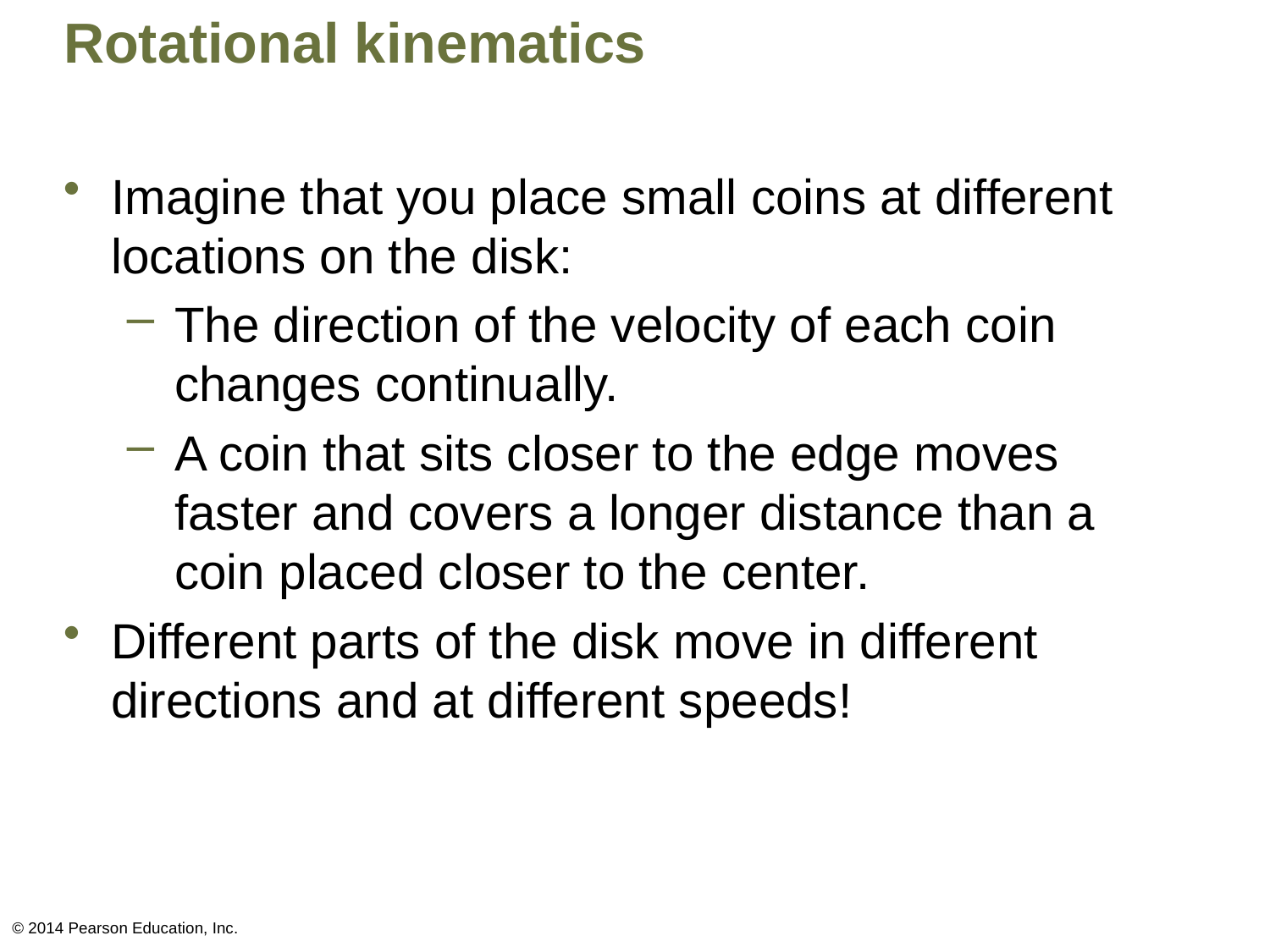

# Rotational kinematics
Imagine that you place small coins at different locations on the disk:
The direction of the velocity of each coin changes continually.
A coin that sits closer to the edge moves faster and covers a longer distance than a coin placed closer to the center.
Different parts of the disk move in different directions and at different speeds!
© 2014 Pearson Education, Inc.